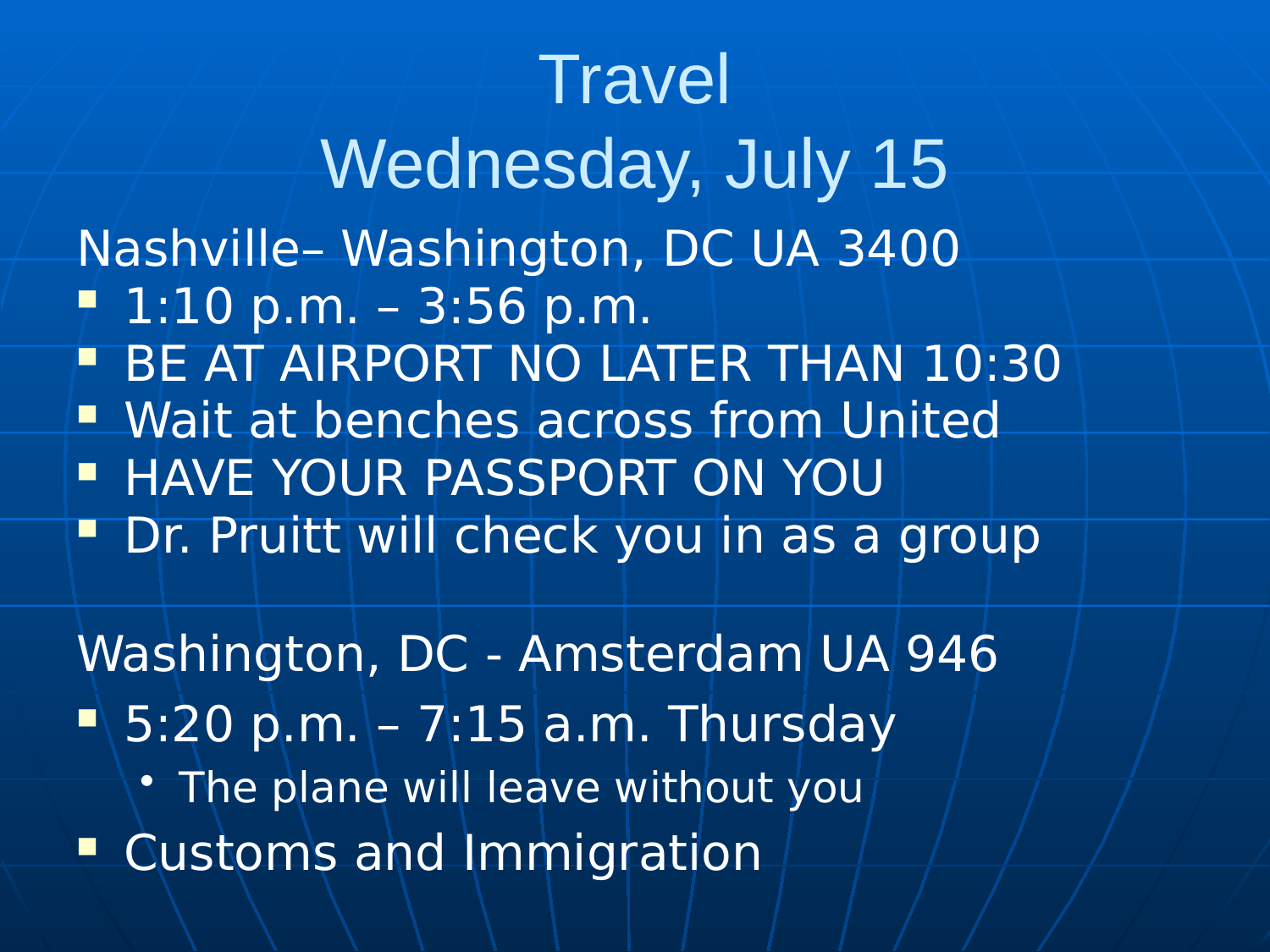

# Travel Wednesday, July 15
Nashville– Washington, DC UA 3400
1:10 p.m. – 3:56 p.m.
BE AT AIRPORT NO LATER THAN 10:30
Wait at benches across from United
HAVE YOUR PASSPORT ON YOU
Dr. Pruitt will check you in as a group

Washington, DC - Amsterdam UA 946
5:20 p.m. – 7:15 a.m. Thursday
The plane will leave without you
Customs and Immigration